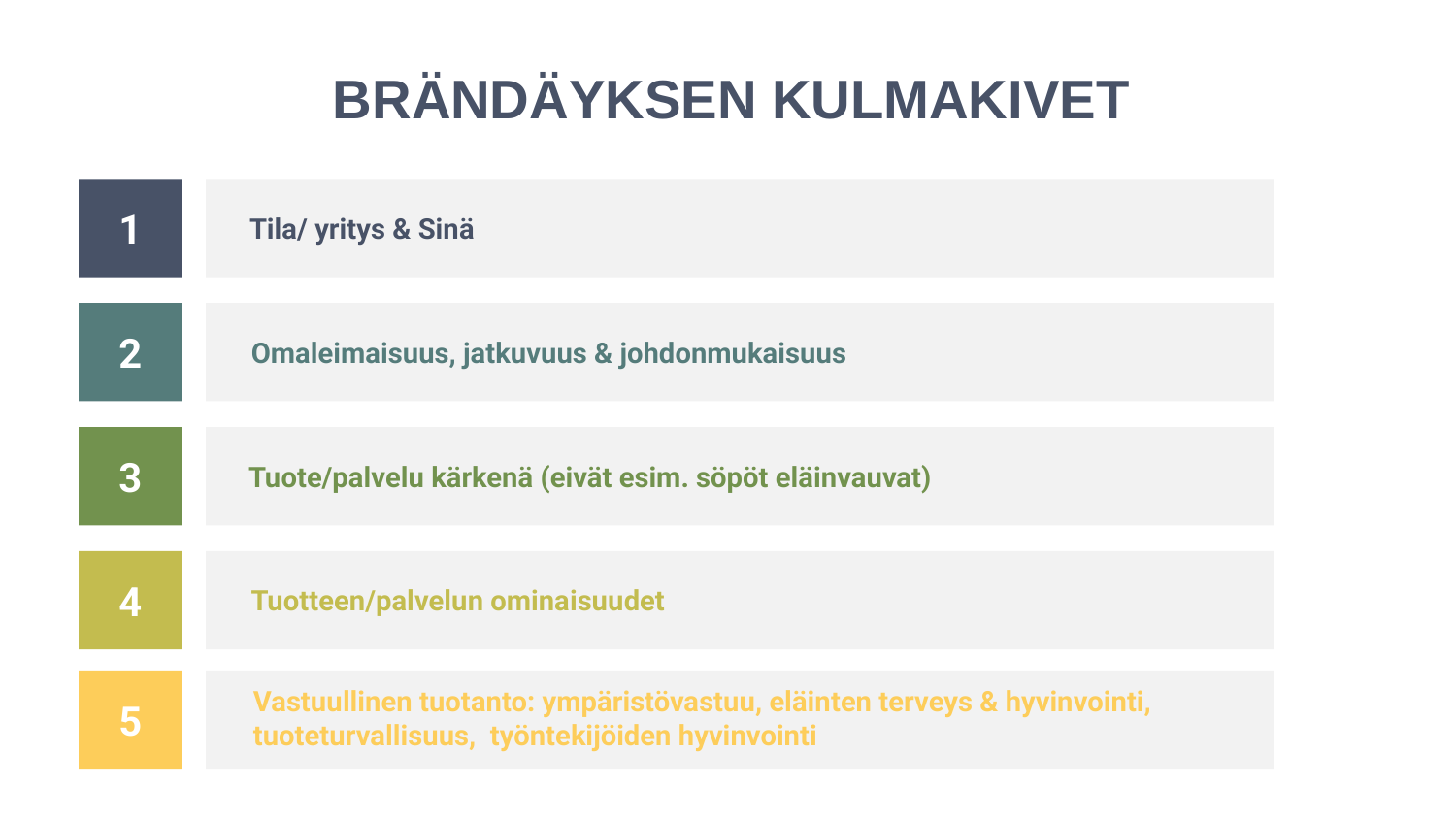

BRÄNDÄYKSEN KULMAKIVET
1

Tila/ yritys & Sinä
2

Omaleimaisuus, jatkuvuus & johdonmukaisuus
3

Tuote/palvelu kärkenä (eivät esim. söpöt eläinvauvat)
4

Tuotteen/palvelun ominaisuudet
5

Vastuullinen tuotanto: ympäristövastuu, eläinten terveys & hyvinvointi,
tuoteturvallisuus,  työntekijöiden hyvinvointi